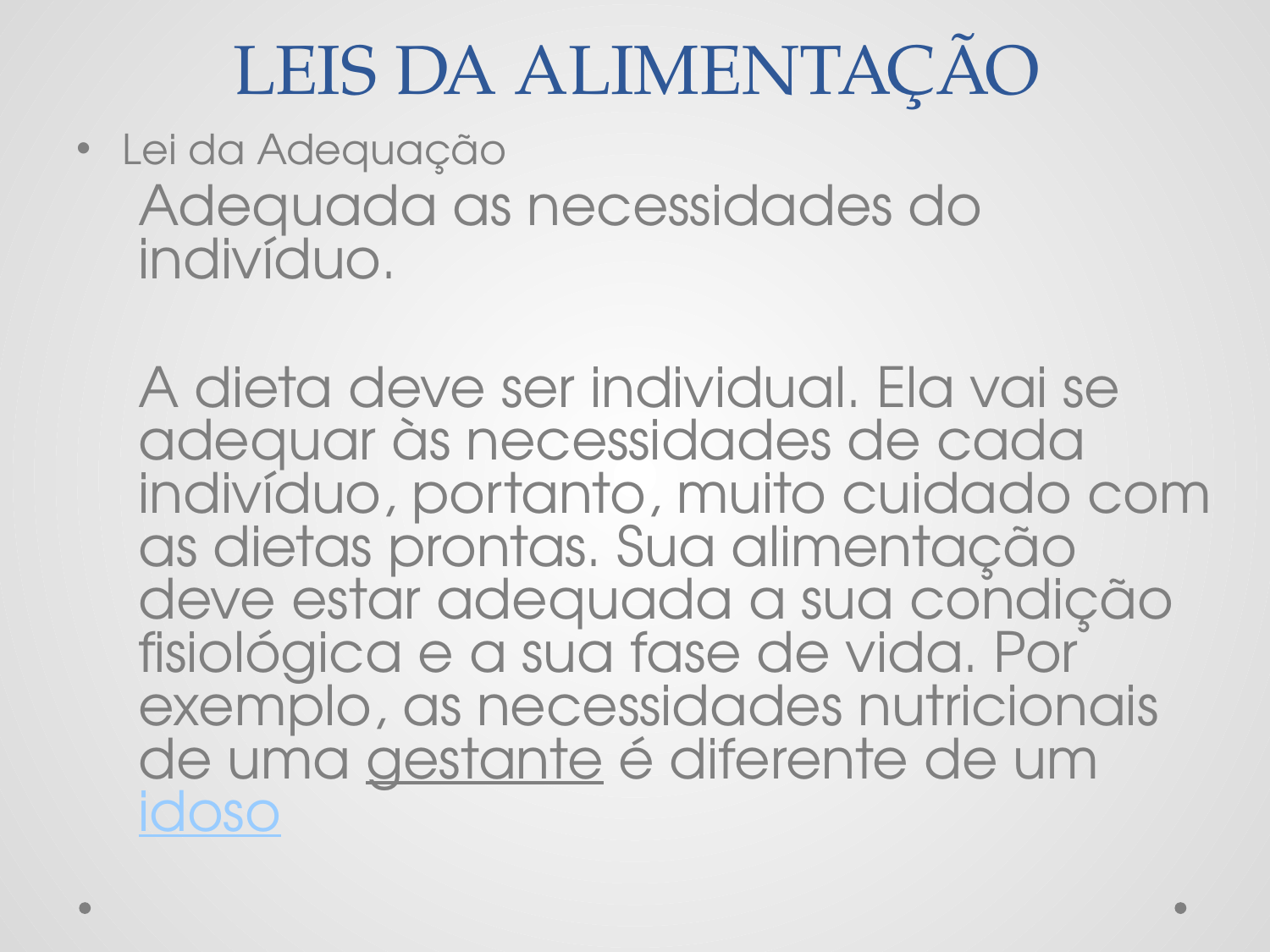

# LEIS DA ALIMENTAÇÃO
Lei da Adequação
Adequada as necessidades do indivíduo.

A dieta deve ser individual. Ela vai se adequar às necessidades de cada indivíduo, portanto, muito cuidado com as dietas prontas. Sua alimentação deve estar adequada a sua condição fisiológica e a sua fase de vida. Por exemplo, as necessidades nutricionais de uma gestante é diferente de um idoso